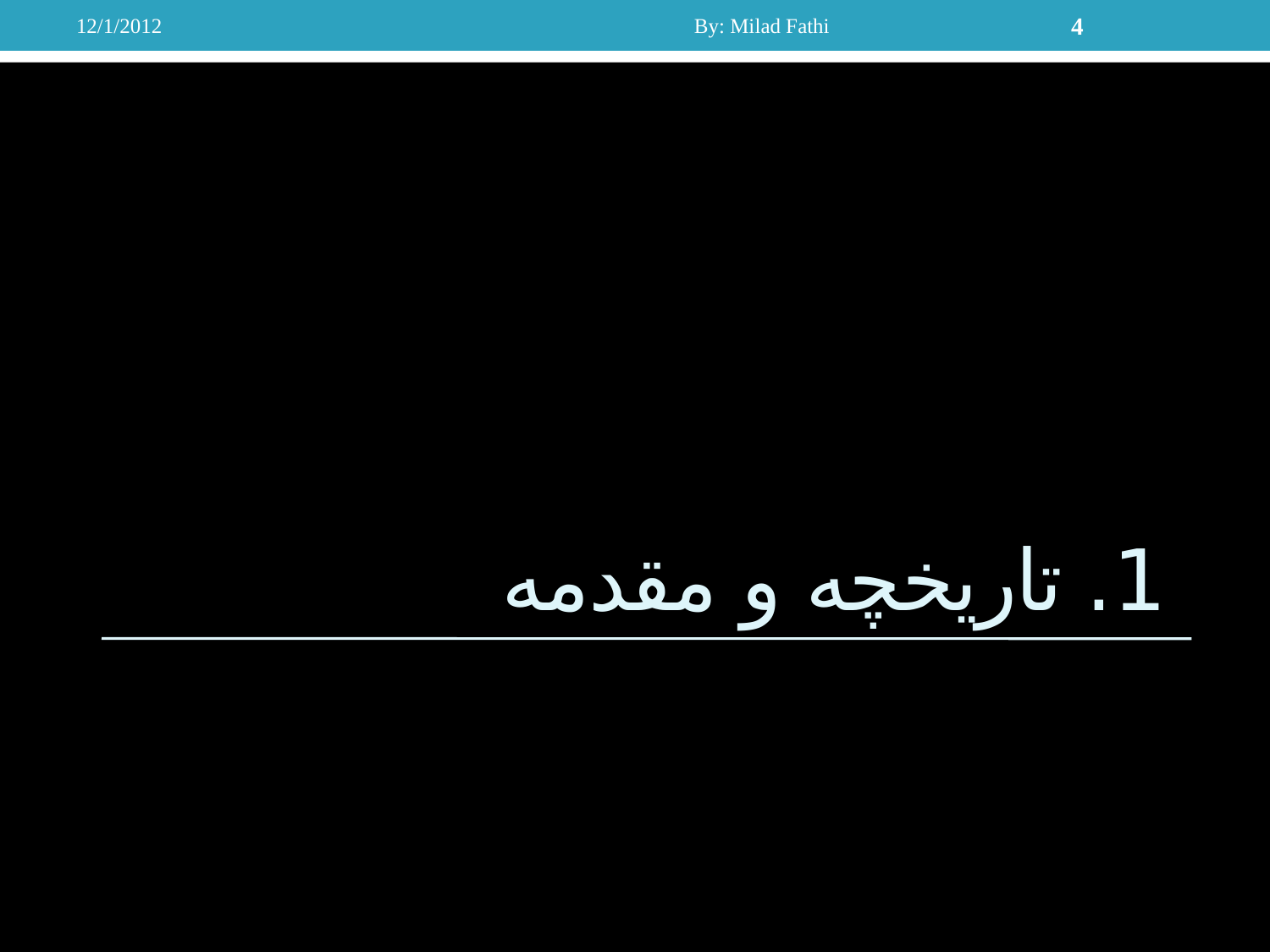

12/1/2012
By: Milad Fathi
4
# 1. تاریخچه و مقدمه